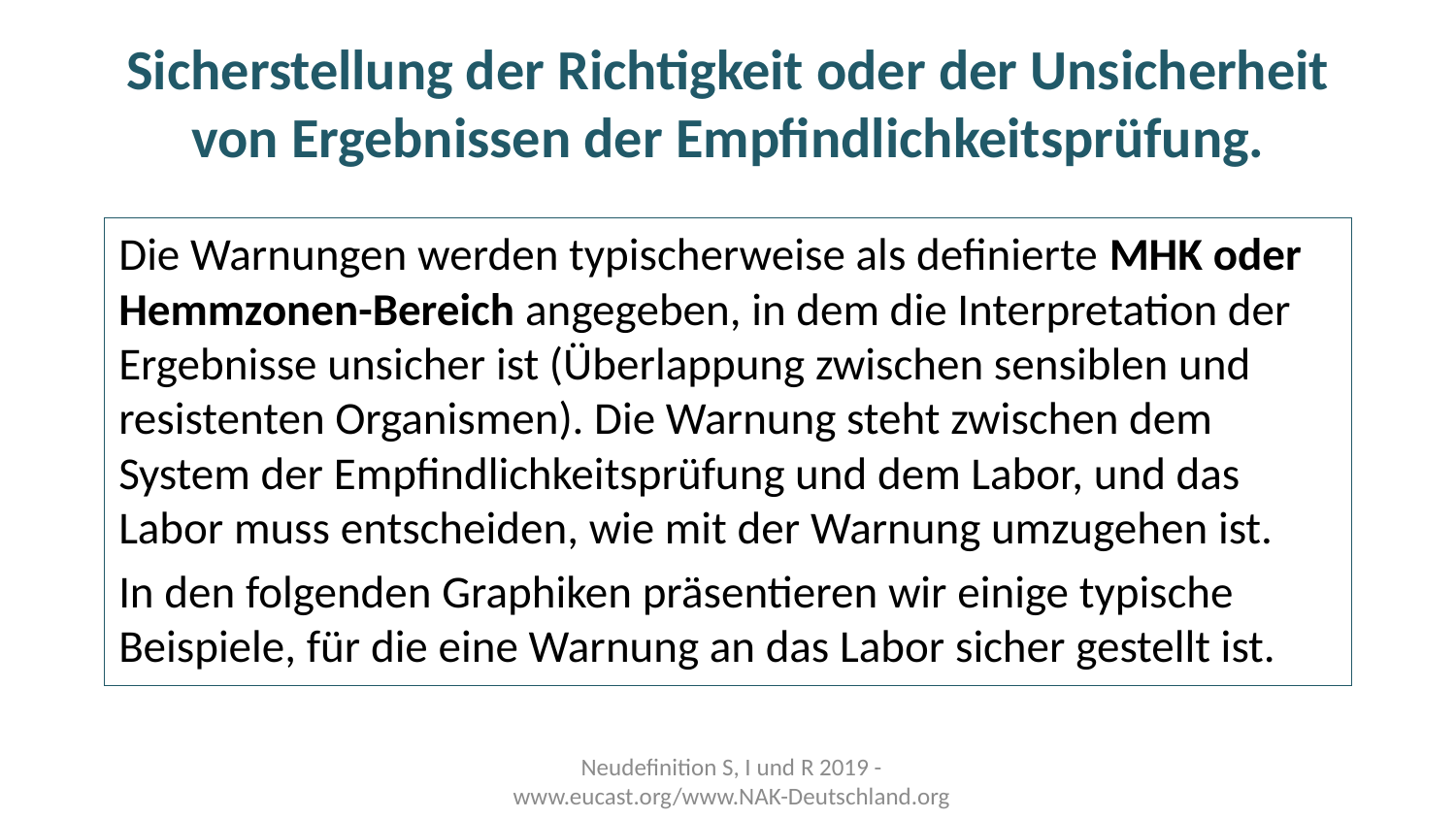

# Sicherstellung der Richtigkeit oder der Unsicherheit von Ergebnissen der Empfindlichkeitsprüfung.
Die Warnungen werden typischerweise als definierte MHK oder Hemmzonen-Bereich angegeben, in dem die Interpretation der Ergebnisse unsicher ist (Überlappung zwischen sensiblen und resistenten Organismen). Die Warnung steht zwischen dem System der Empfindlichkeitsprüfung und dem Labor, und das Labor muss entscheiden, wie mit der Warnung umzugehen ist.
In den folgenden Graphiken präsentieren wir einige typische Beispiele, für die eine Warnung an das Labor sicher gestellt ist.
Neudefinition S, I und R 2019 - www.eucast.org/www.NAK-Deutschland.org